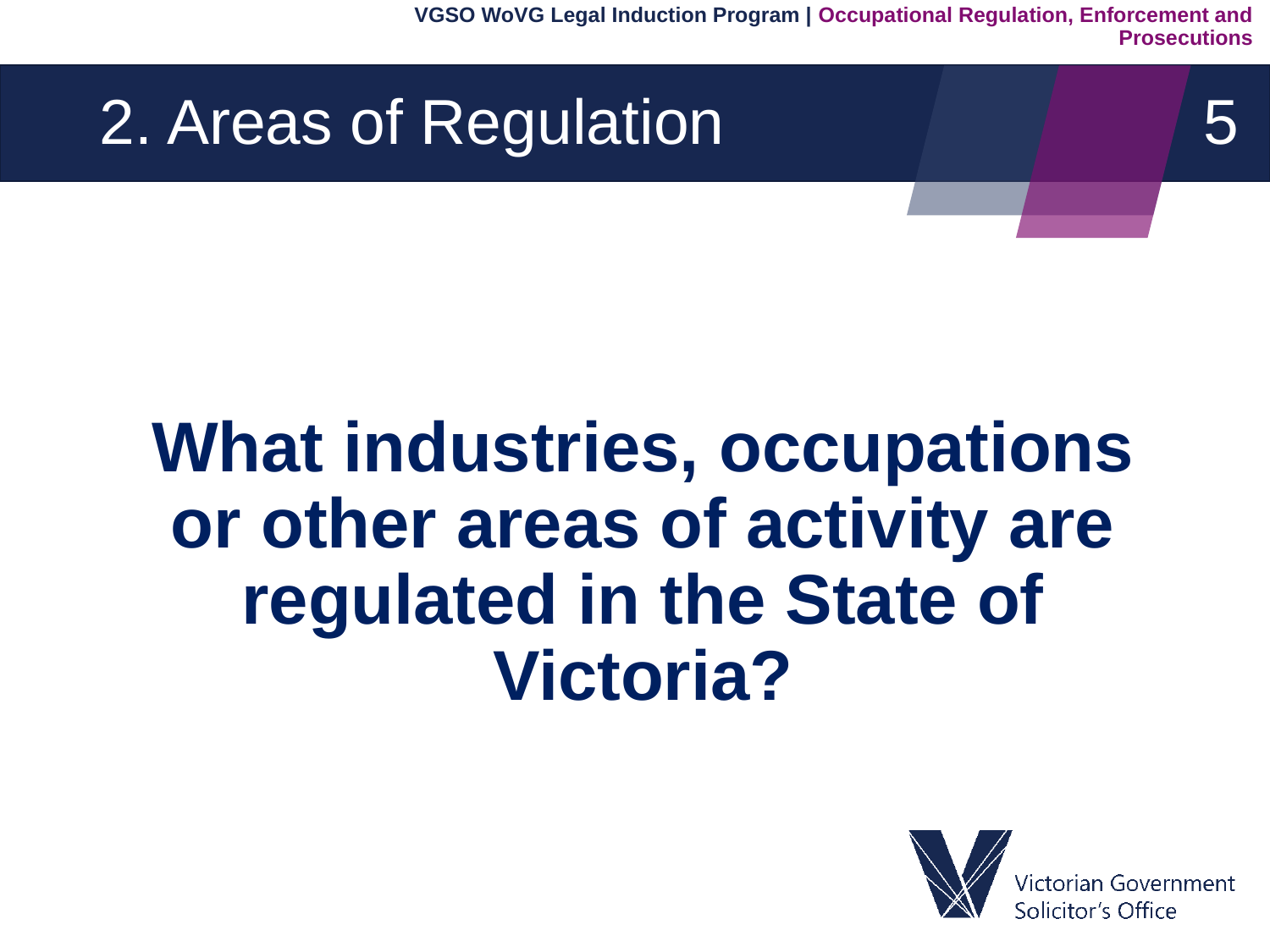

VGSO WoVG Legal Induction Program | Occupational Regulation, Enforcement and Prosecutions
5
# 2. Areas of Regulation
What industries, occupations or other areas of activity are regulated in the State of Victoria?